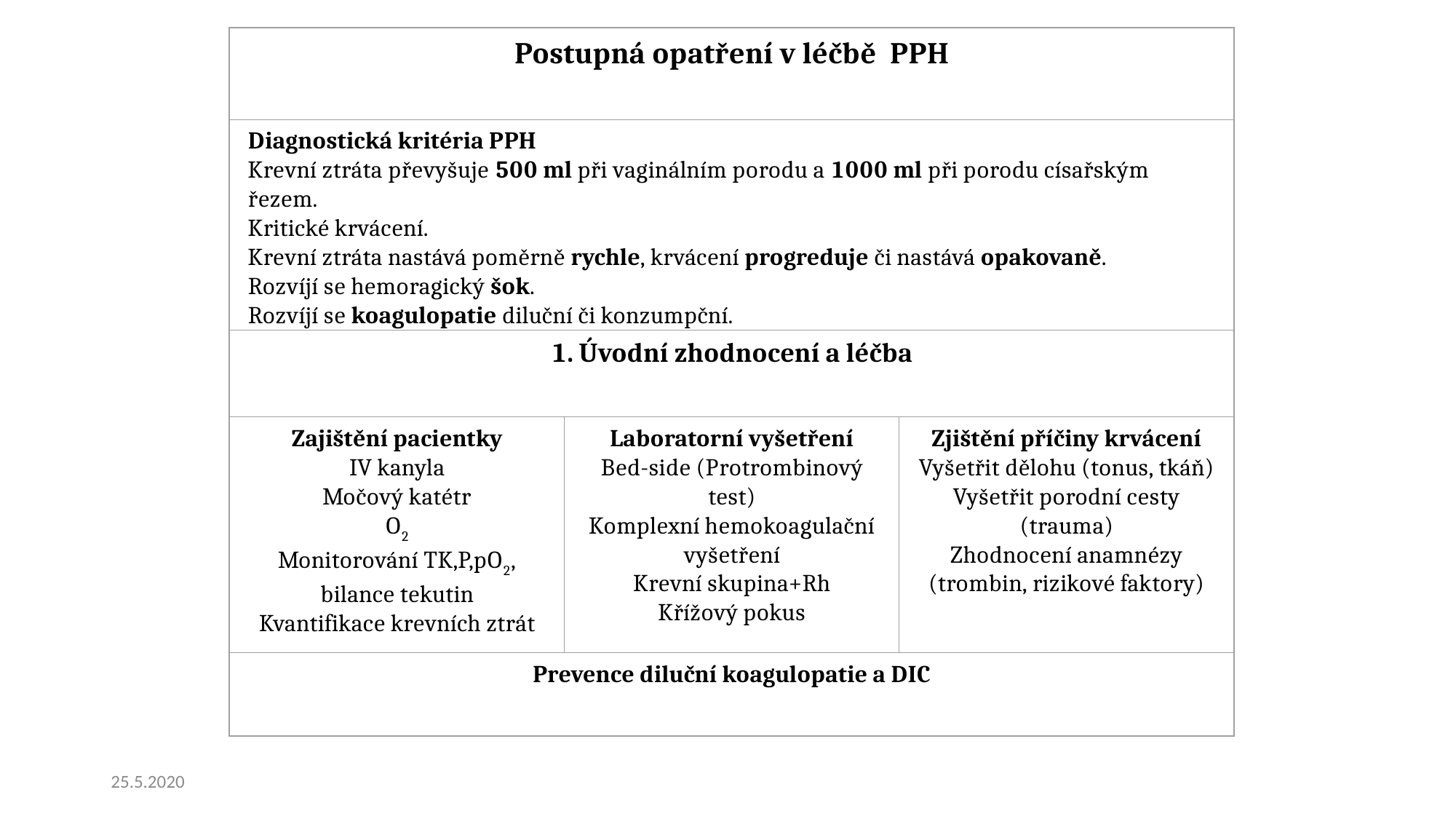

Postupná opatření v léčbě  PPH

Diagnostická kritéria PPH
Krevní ztráta převyšuje 500 ml při vaginálním porodu a 1000 ml při porodu císařským řezem.
Kritické krvácení.
Krevní ztráta nastává poměrně rychle, krvácení progreduje či nastává opakovaně.
Rozvíjí se hemoragický šok.
Rozvíjí se koagulopatie diluční či konzumpční.

1. Úvodní zhodnocení a léčba

Zajištění pacientky
IV kanyla
Močový katétr
O2
Monitorování TK,P,pO2, bilance tekutin
Kvantifikace krevních ztrát

Laboratorní vyšetření
Bed-side (Protrombinový test)
Komplexní hemokoagulační vyšetření
Krevní skupina+Rh
Křížový pokus

Zjištění příčiny krvácení
Vyšetřit dělohu (tonus, tkáň)
Vyšetřit porodní cesty (trauma)
Zhodnocení anamnézy (trombin, rizikové faktory)

Prevence diluční koagulopatie a DIC

25.5.2020